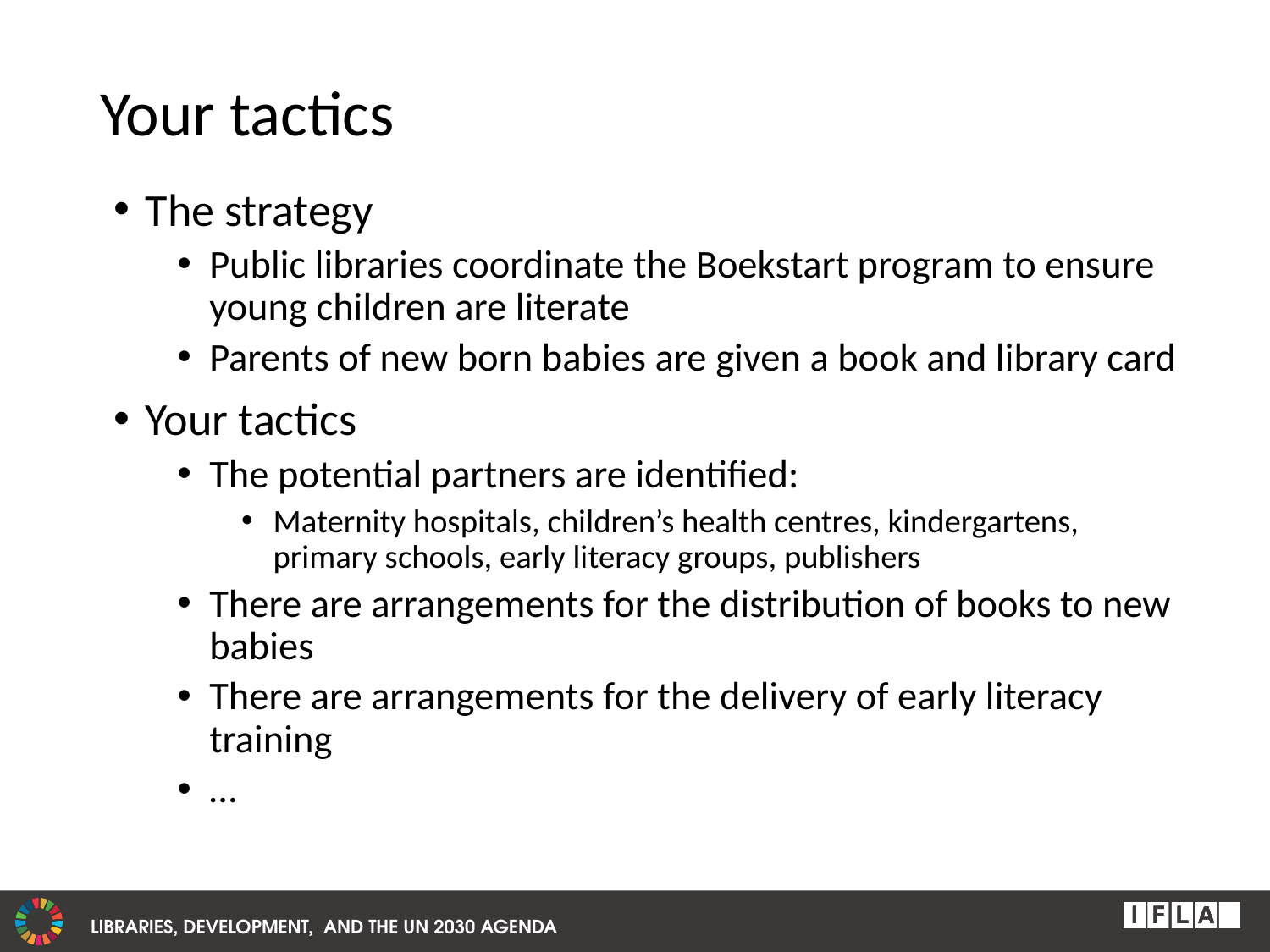

# Your tactics
The strategy
Public libraries coordinate the Boekstart program to ensure young children are literate
Parents of new born babies are given a book and library card
Your tactics
The potential partners are identified:
Maternity hospitals, children’s health centres, kindergartens, primary schools, early literacy groups, publishers
There are arrangements for the distribution of books to new babies
There are arrangements for the delivery of early literacy training
…